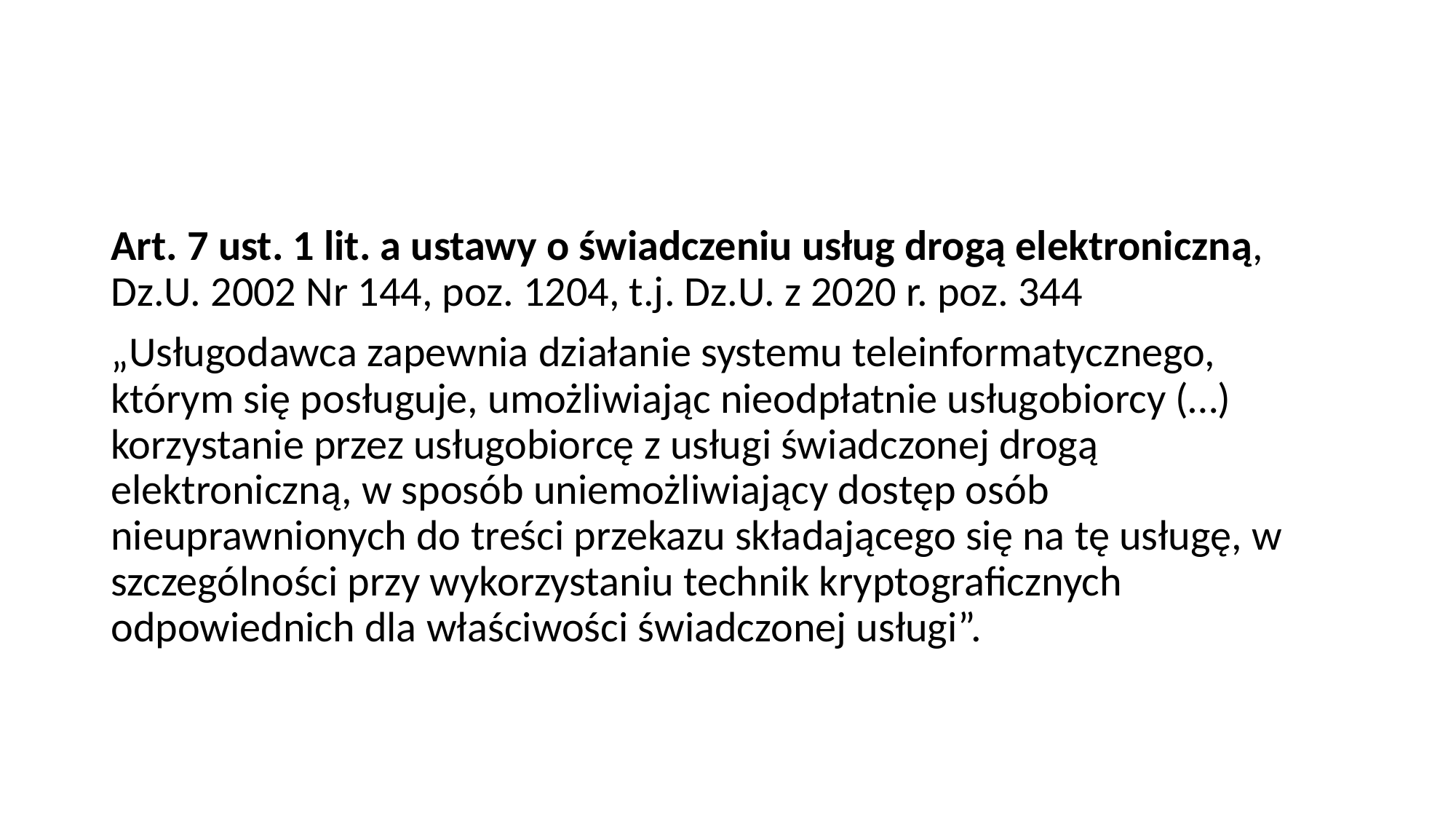

#
Art. 7 ust. 1 lit. a ustawy o świadczeniu usług drogą elektroniczną,  Dz.U. 2002 Nr 144, poz. 1204, t.j. Dz.U. z 2020 r. poz. 344
„Usługodawca zapewnia działanie systemu teleinformatycznego, którym się posługuje, umożliwiając nieodpłatnie usługobiorcy (…) korzystanie przez usługobiorcę z usługi świadczonej drogą elektroniczną, w sposób uniemożliwiający dostęp osób nieuprawnionych do treści przekazu składającego się na tę usługę, w szczególności przy wykorzystaniu technik kryptograficznych odpowiednich dla właściwości świadczonej usługi”.